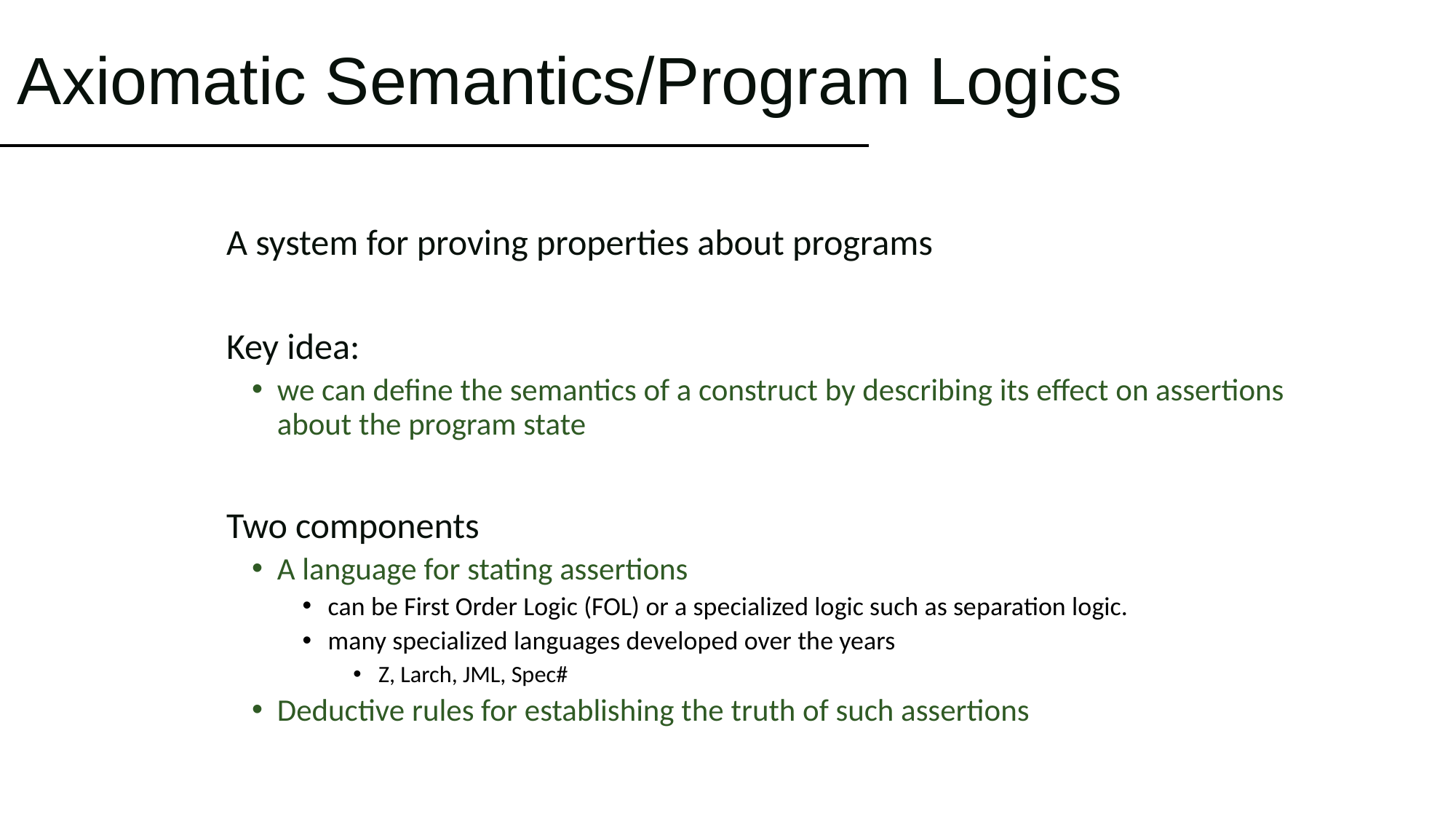

# Axiomatic Semantics/Program Logics
A system for proving properties about programs

Key idea:
we can define the semantics of a construct by describing its effect on assertions about the program state

Two components
A language for stating assertions
can be First Order Logic (FOL) or a specialized logic such as separation logic.
many specialized languages developed over the years
Z, Larch, JML, Spec#
Deductive rules for establishing the truth of such assertions